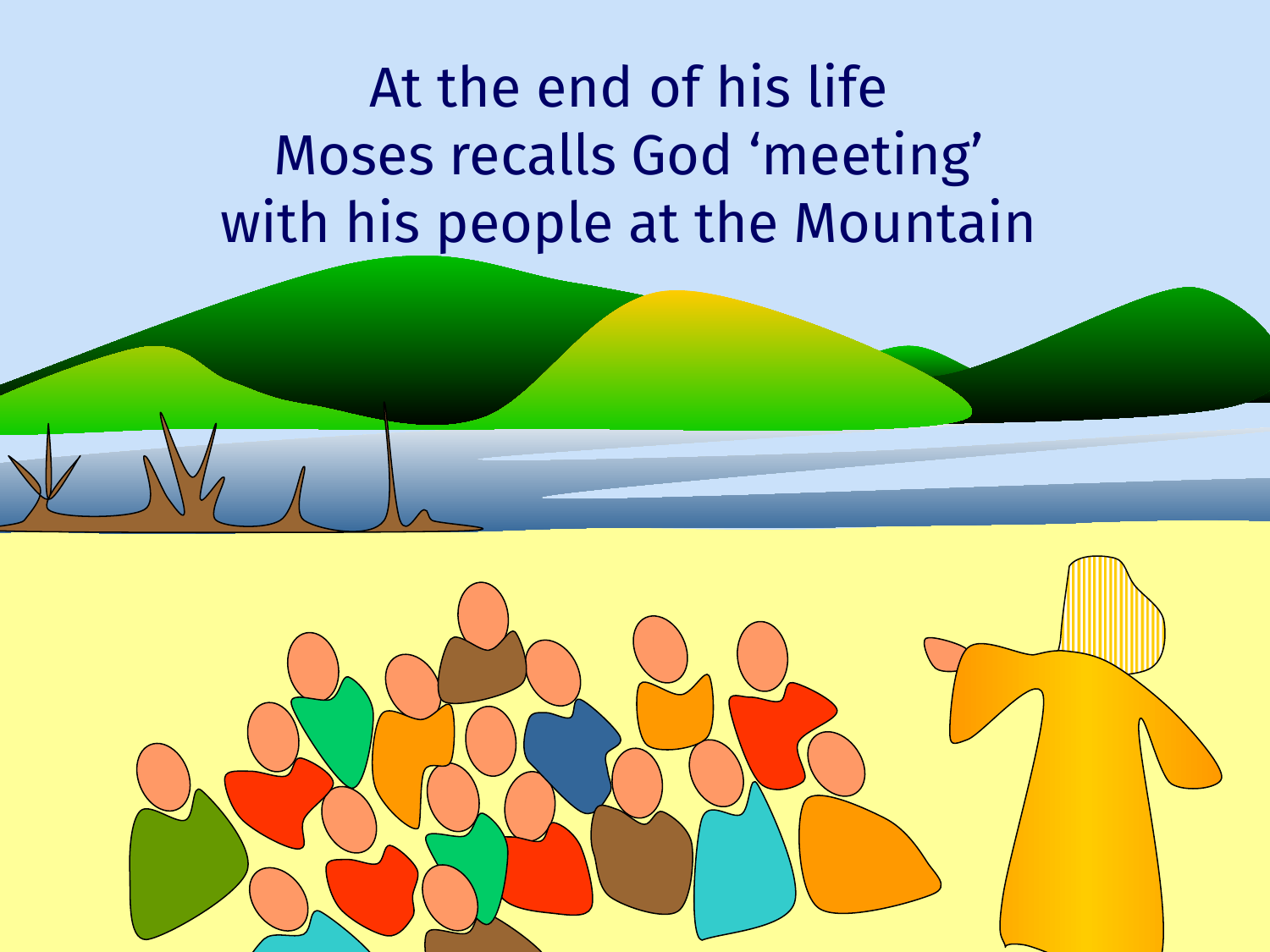

At the end of his life
Moses recalls God ‘meeting’
with his people at the Mountain

Moses – authority of God’s word
* Obnavljanje uticaja Reči